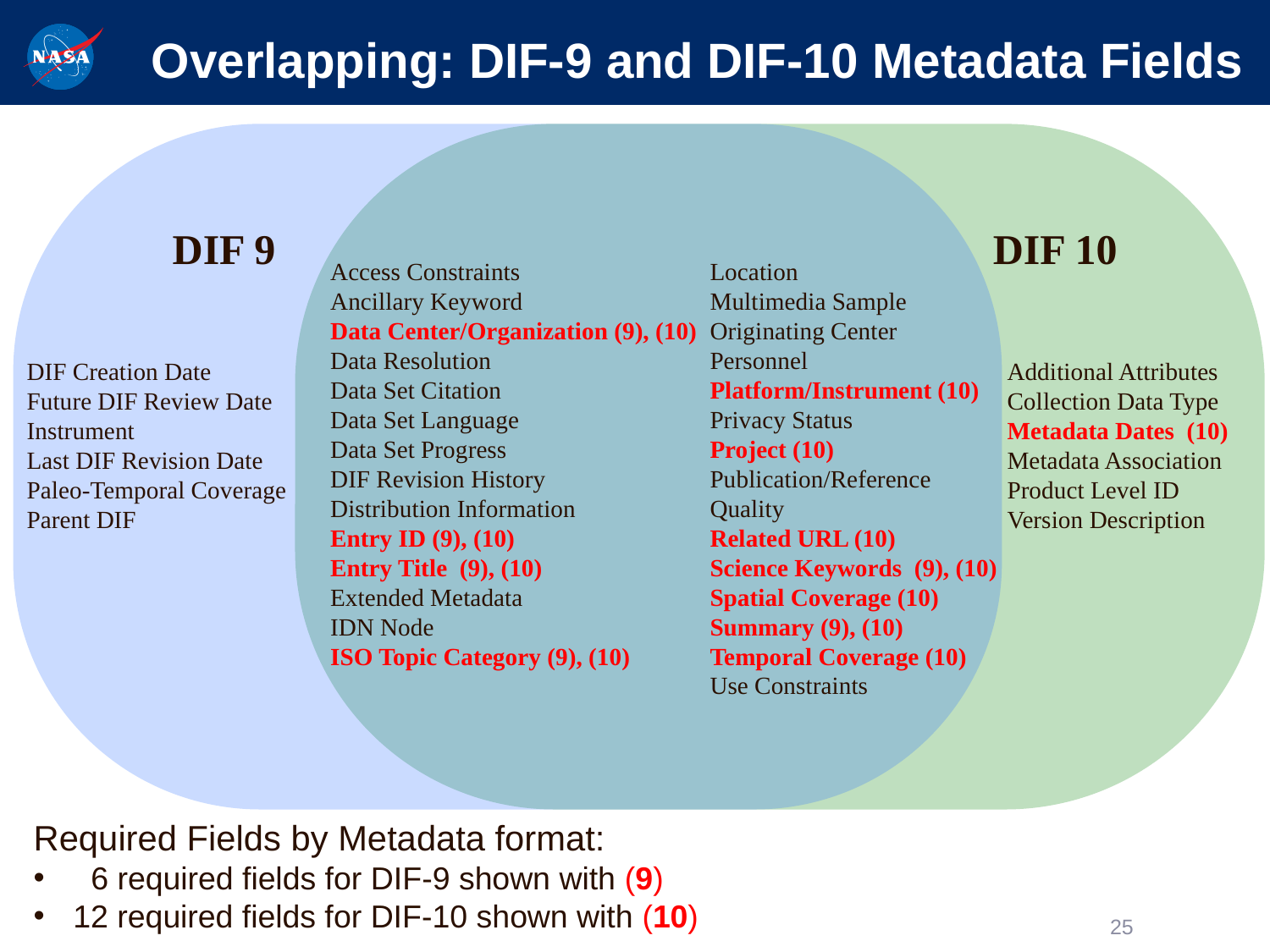

# Overlapping: DIF-9 and DIF-10 Metadata Fields

DIF 9
DIF 10
Access Constraints
Ancillary Keyword
Data Center/Organization (9), (10)
Data Resolution
Data Set Citation
Data Set Language
Data Set Progress
DIF Revision History
Distribution Information
Entry ID (9), (10)
Entry Title  (9), (10)
Extended Metadata
IDN Node
ISO Topic Category (9), (10)
Location
Multimedia Sample
Originating Center
Personnel
Platform/Instrument (10)
Privacy Status
Project (10)
Publication/Reference
Quality
Related URL (10)
Science Keywords  (9), (10)
Spatial Coverage (10)
Summary (9), (10)
Temporal Coverage (10)
Use Constraints
DIF Creation Date
Future DIF Review Date
Instrument
Last DIF Revision Date
Paleo-Temporal Coverage
Parent DIF
Additional Attributes
Collection Data Type
Metadata Dates  (10)
Metadata Association
Product Level ID
Version Description
Required Fields by Metadata format:
  6 required fields for DIF-9 shown with (9)
12 required fields for DIF-10 shown with (10)

25